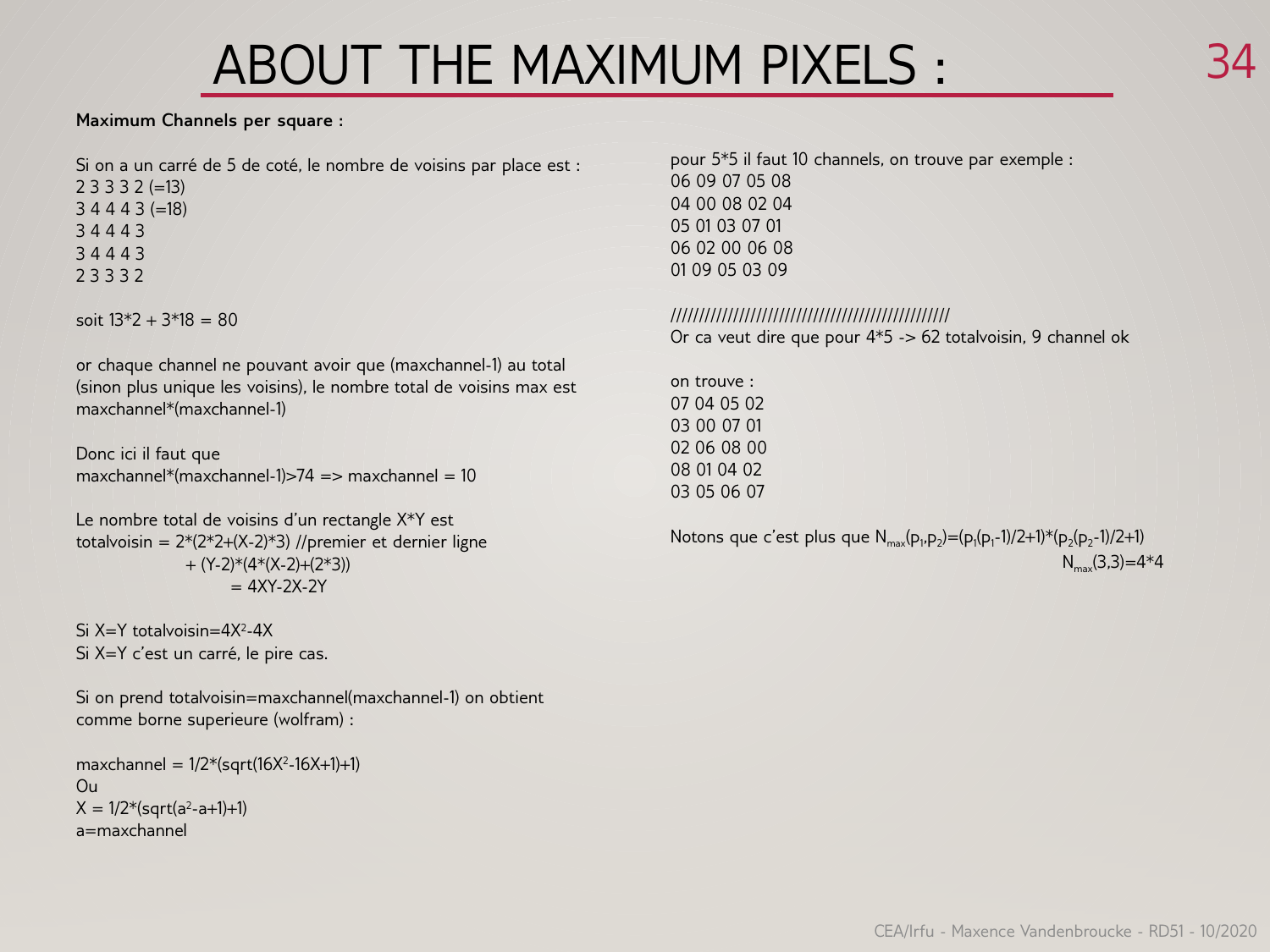

34
# About the maximum pixels :
Maximum Channels per square :

Si on a un carré de 5 de coté, le nombre de voisins par place est :
2 3 3 3 2 (=13)
3 4 4 4 3 (=18)
3 4 4 4 3
3 4 4 4 3
2 3 3 3 2

soit 13*2 + 3*18 = 80

or chaque channel ne pouvant avoir que (maxchannel-1) au total (sinon plus unique les voisins), le nombre total de voisins max est maxchannel*(maxchannel-1)

Donc ici il faut que
maxchannel*(maxchannel-1)>74 => maxchannel = 10

Le nombre total de voisins d’un rectangle X*Y est
totalvoisin = 2*(2*2+(X-2)*3) //premier et dernier ligne
                    + (Y-2)*(4*(X-2)+(2*3))
	     = 4XY-2X-2Y

Si X=Y totalvoisin=4X2-4X
Si X=Y c’est un carré, le pire cas.

Si on prend totalvoisin=maxchannel(maxchannel-1) on obtient comme borne superieure (wolfram) :

maxchannel = 1/2*(sqrt(16X2-16X+1)+1)
Ou
X = 1/2*(sqrt(a2-a+1)+1)
a=maxchannel

pour 5*5 il faut 10 channels, on trouve par exemple :
06 09 07 05 08
04 00 08 02 04
05 01 03 07 01
06 02 00 06 08
01 09 05 03 09

/////////////////////////////////////////////////
Or ca veut dire que pour 4*5 -> 62 totalvoisin, 9 channel ok

on trouve :
07 04 05 02
03 00 07 01
02 06 08 00
08 01 04 02
03 05 06 07

Notons que c’est plus que Nmax(p1,p2)=(p1(p1-1)/2+1)*(p2(p2-1)/2+1)
			  Nmax(3,3)=4*4
CEA/Irfu - Maxence Vandenbroucke - RD51 - 10/2020